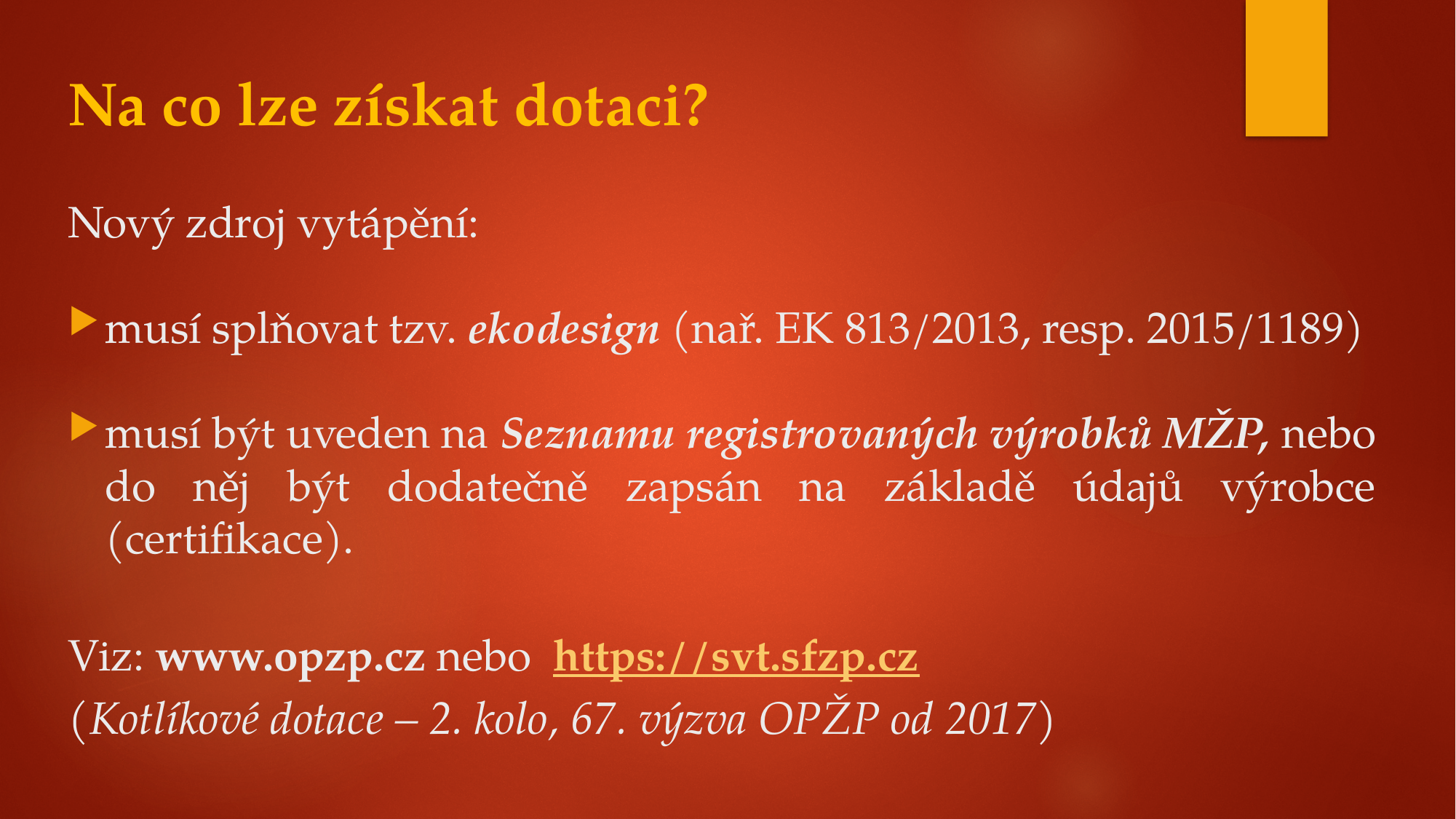

# Na co lze získat dotaci?

Nový zdroj vytápění:

musí splňovat tzv. ekodesign (nař. EK 813/2013, resp. 2015/1189)

musí být uveden na Seznamu registrovaných výrobků MŽP, nebo do něj být dodatečně zapsán na základě údajů výrobce (certifikace).

Viz: www.opzp.cz nebo  https://svt.sfzp.cz
(Kotlíkové dotace – 2. kolo, 67. výzva OPŽP od 2017)